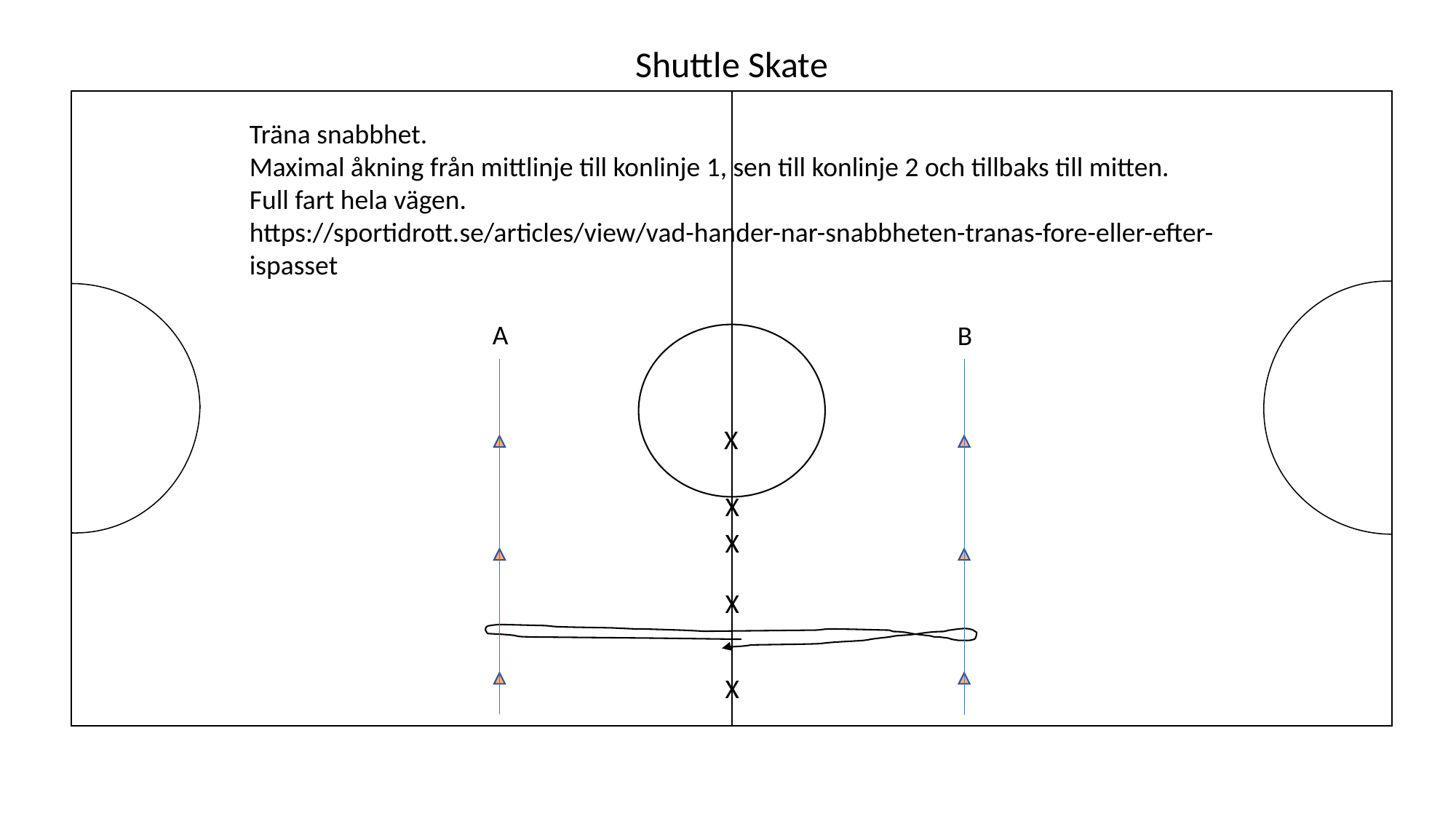

Shuttle Skate

Träna snabbhet.
Maximal åkning från mittlinje till konlinje 1, sen till konlinje 2 och tillbaks till mitten.
Full fart hela vägen.
https://sportidrott.se/articles/view/vad-hander-nar-snabbheten-tranas-fore-eller-efter-ispasset

A
B

X

X
X

X

X